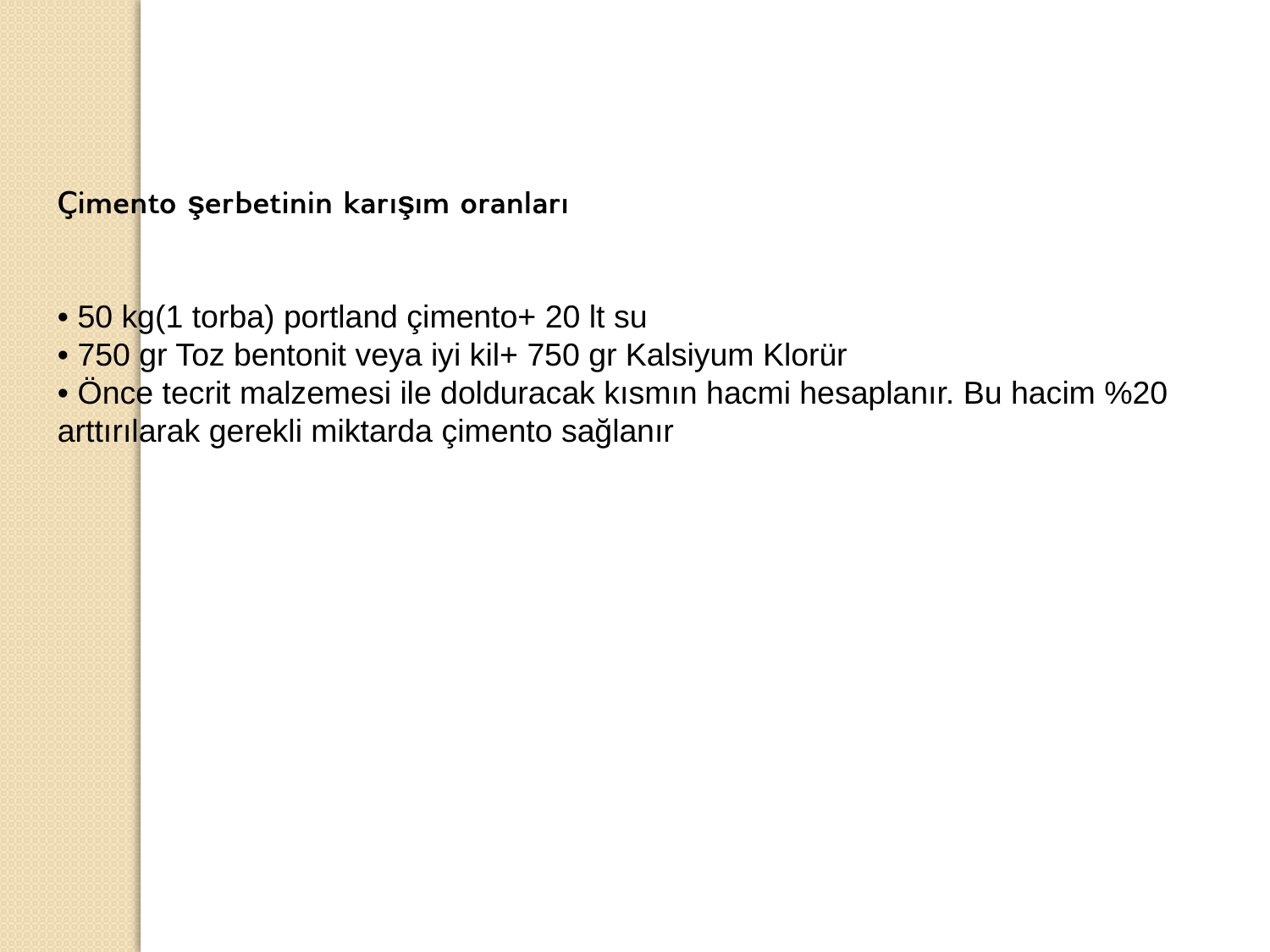

Çimento şerbetinin karışım oranları

• 50 kg(1 torba) portland çimento+ 20 lt su
• 750 gr Toz bentonit veya iyi kil+ 750 gr Kalsiyum Klorür
• Önce tecrit malzemesi ile dolduracak kısmın hacmi hesaplanır. Bu hacim %20 arttırılarak gerekli miktarda çimento sağlanır